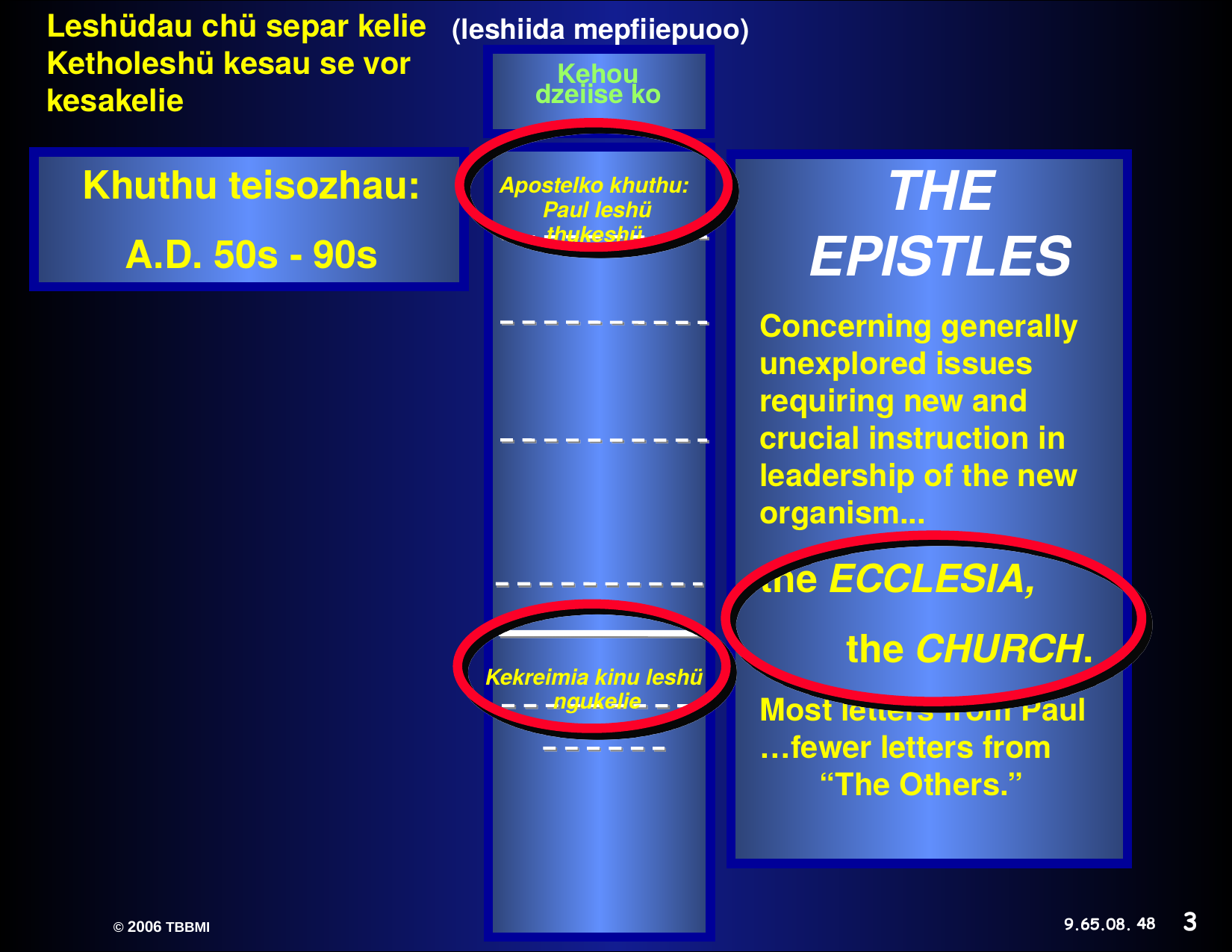

(leshiida mepfiiepuoo)‏

Kehou dzeiise ko

Letters from
The Others

Apostelko khuthu:  Paul leshü thukeshü

Kekreimia kinu leshü
 ngukelie

THE EPISTLES
Concerning generally unexplored issues requiring new and crucial instruction in leadership of the new organism...
the ECCLESIA,
        the CHURCH.
Most letters from Paul …fewer letters from               “The Others.”

Khuthu teisozhau:
A.D. 50s - 90s

3

48